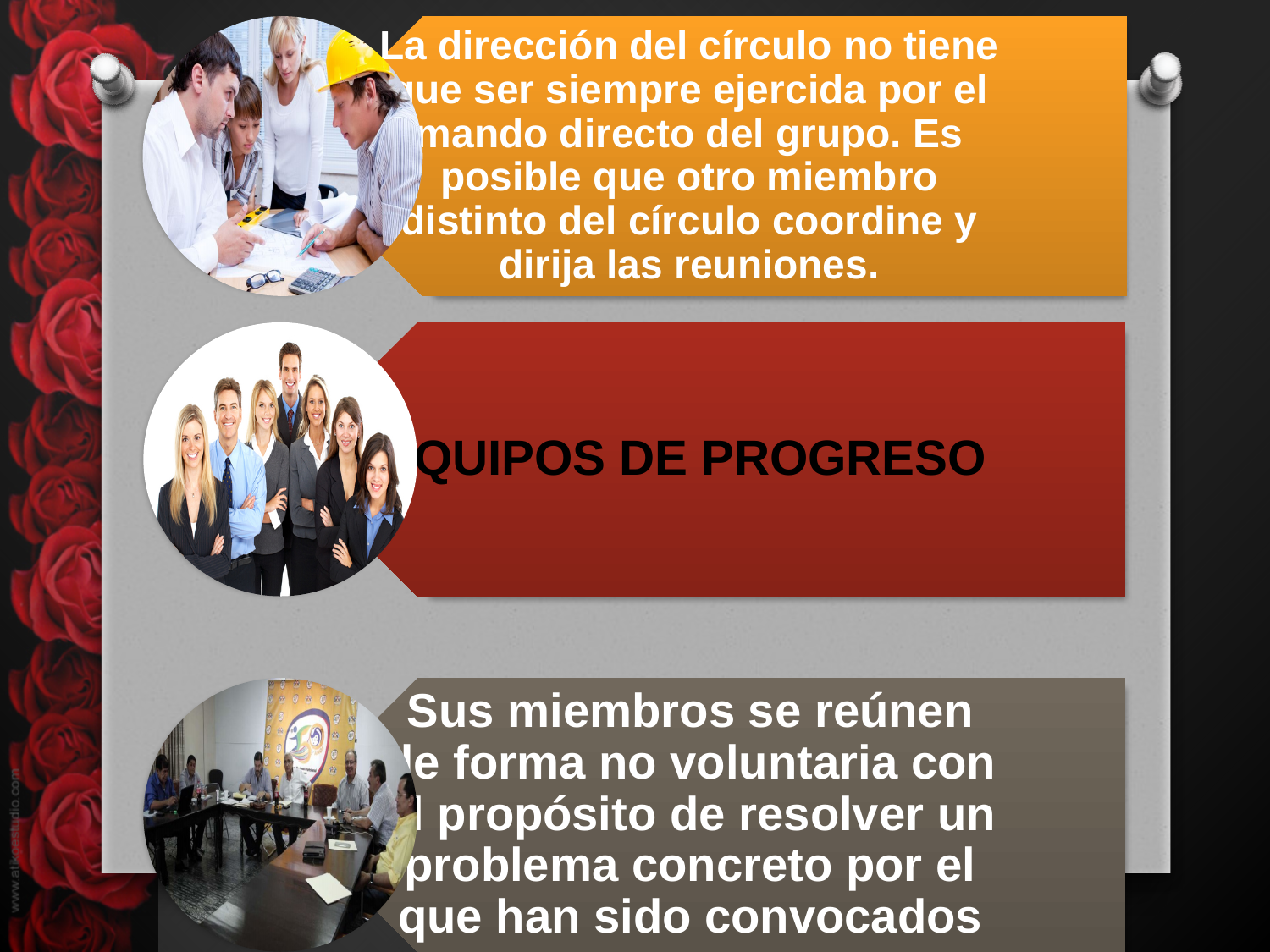

La dirección del círculo no tiene que ser siempre ejercida por el mando directo del grupo. Es posible que otro miembro distinto del círculo coordine y dirija las reuniones.
EQUIPOS DE PROGRESO
Sus miembros se reúnen de forma no voluntaria con el propósito de resolver un problema concreto por el que han sido convocados